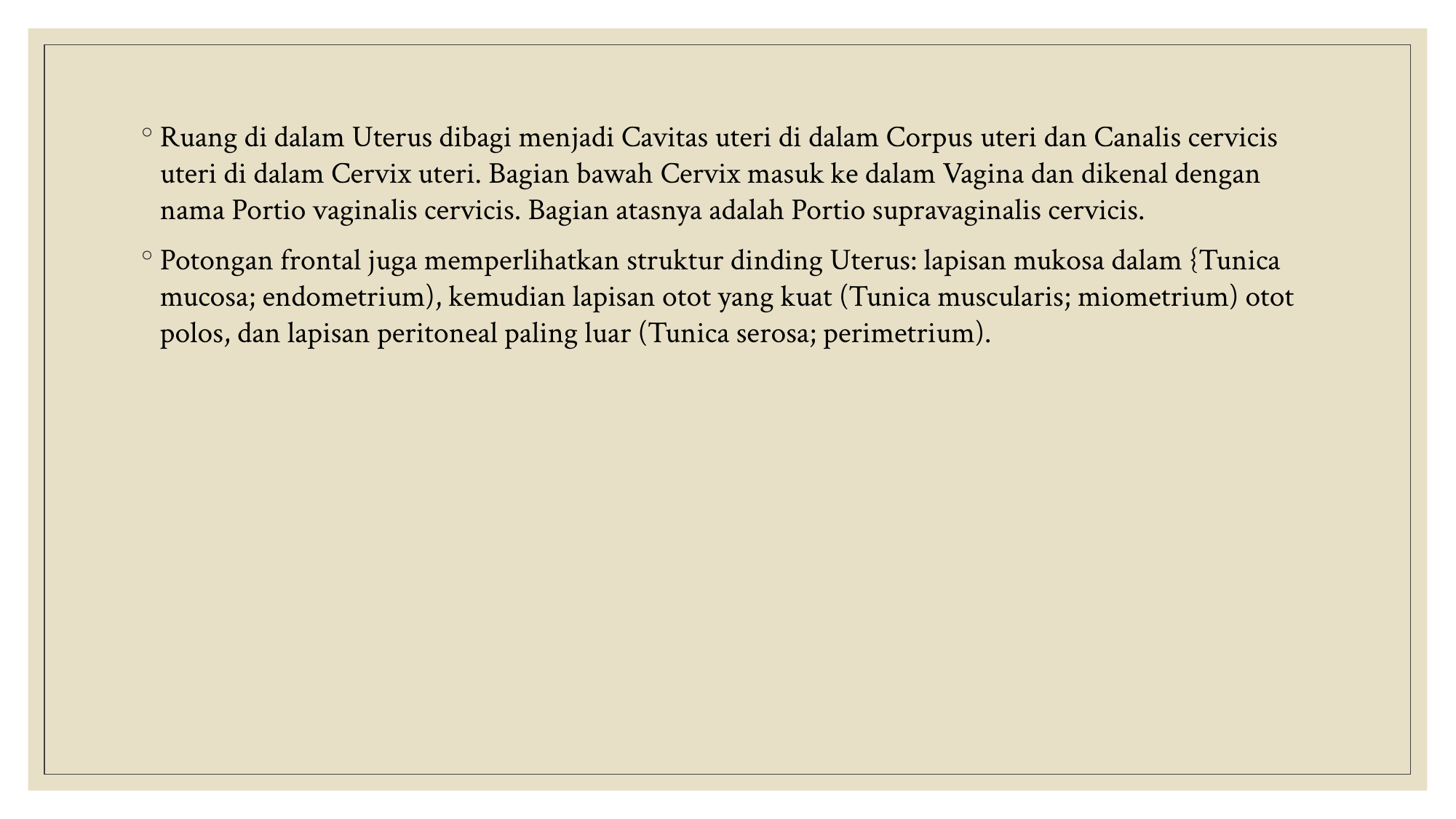

Ruang di dalam Uterus dibagi menjadi Cavitas uteri di dalam Corpus uteri dan Canalis cervicis uteri di dalam Cervix uteri. Bagian bawah Cervix masuk ke dalam Vagina dan dikenal dengan nama Portio vaginalis cervicis. Bagian atasnya adalah Portio supravaginalis cervicis.
Potongan frontal juga memperlihatkan struktur dinding Uterus: lapisan mukosa dalam {Tunica mucosa; endometrium), kemudian lapisan otot yang kuat (Tunica muscularis; miometrium) otot polos, dan lapisan peritoneal paling luar (Tunica serosa; perimetrium).